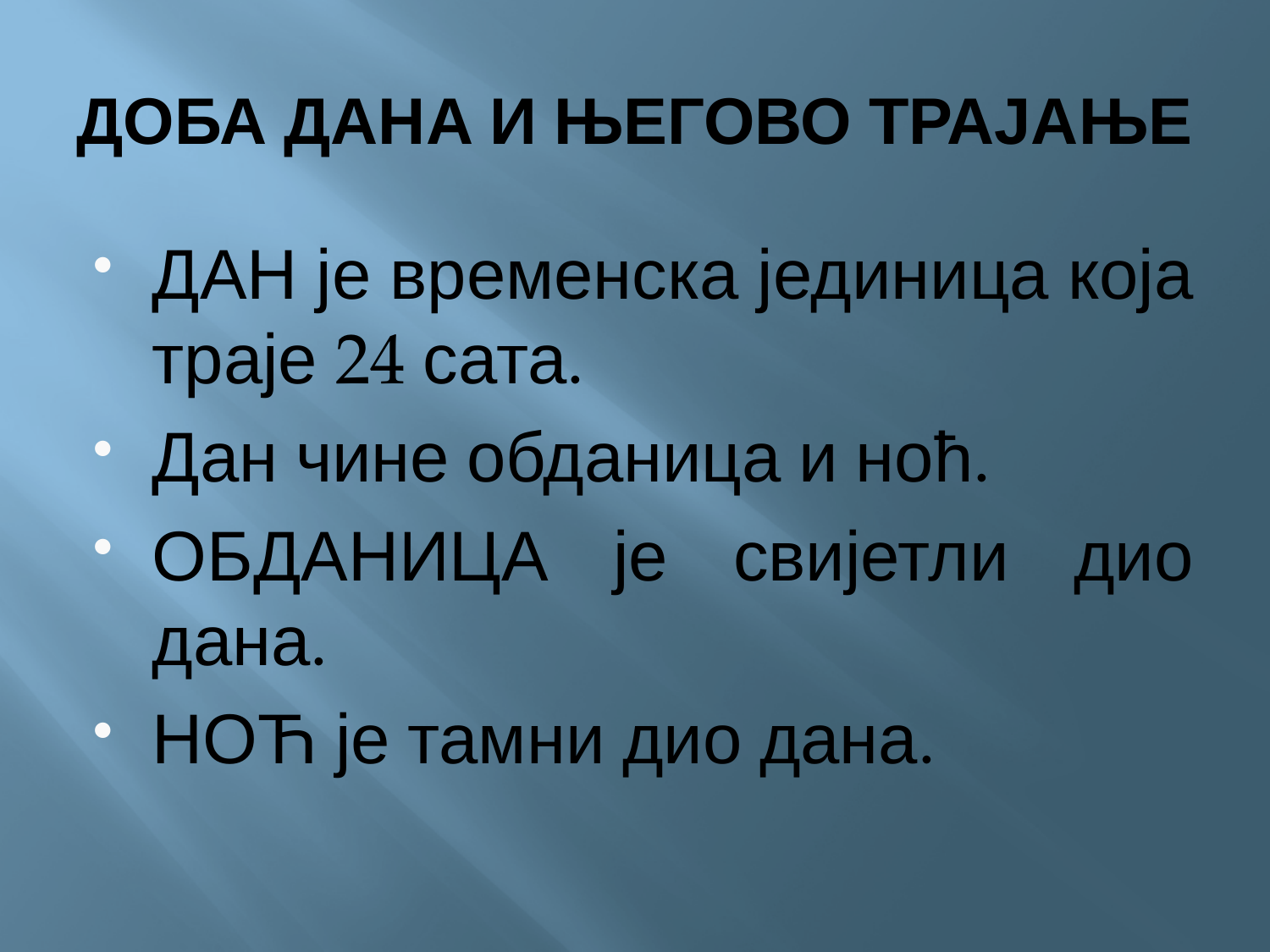

# ДОБА ДАНА И ЊЕГОВО ТРАЈАЊЕ
ДАН је временска јединица која траје 24 сата.
Дан чине обданица и ноћ.
ОБДАНИЦА је свијетли дио дана.
НОЋ је тамни дио дана.